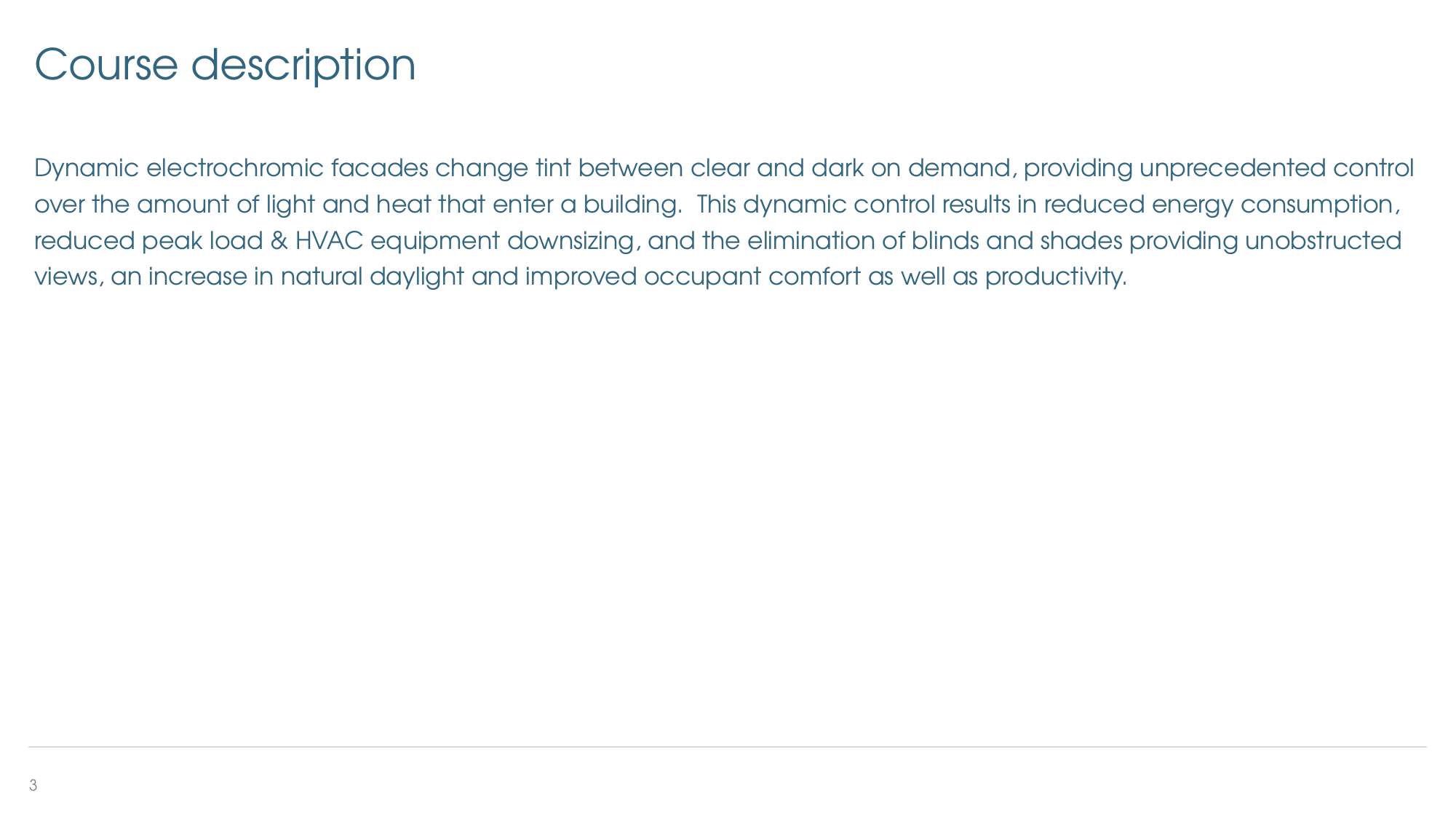

# Course description
Dynamic electrochromic facades change tint between clear and dark on demand, providing unprecedented control over the amount of light and heat that enter a building.  This dynamic control results in reduced energy consumption, reduced peak load & HVAC equipment downsizing, and the elimination of blinds and shades providing unobstructed views, an increase in natural daylight and improved occupant comfort as well as productivity.
3
3